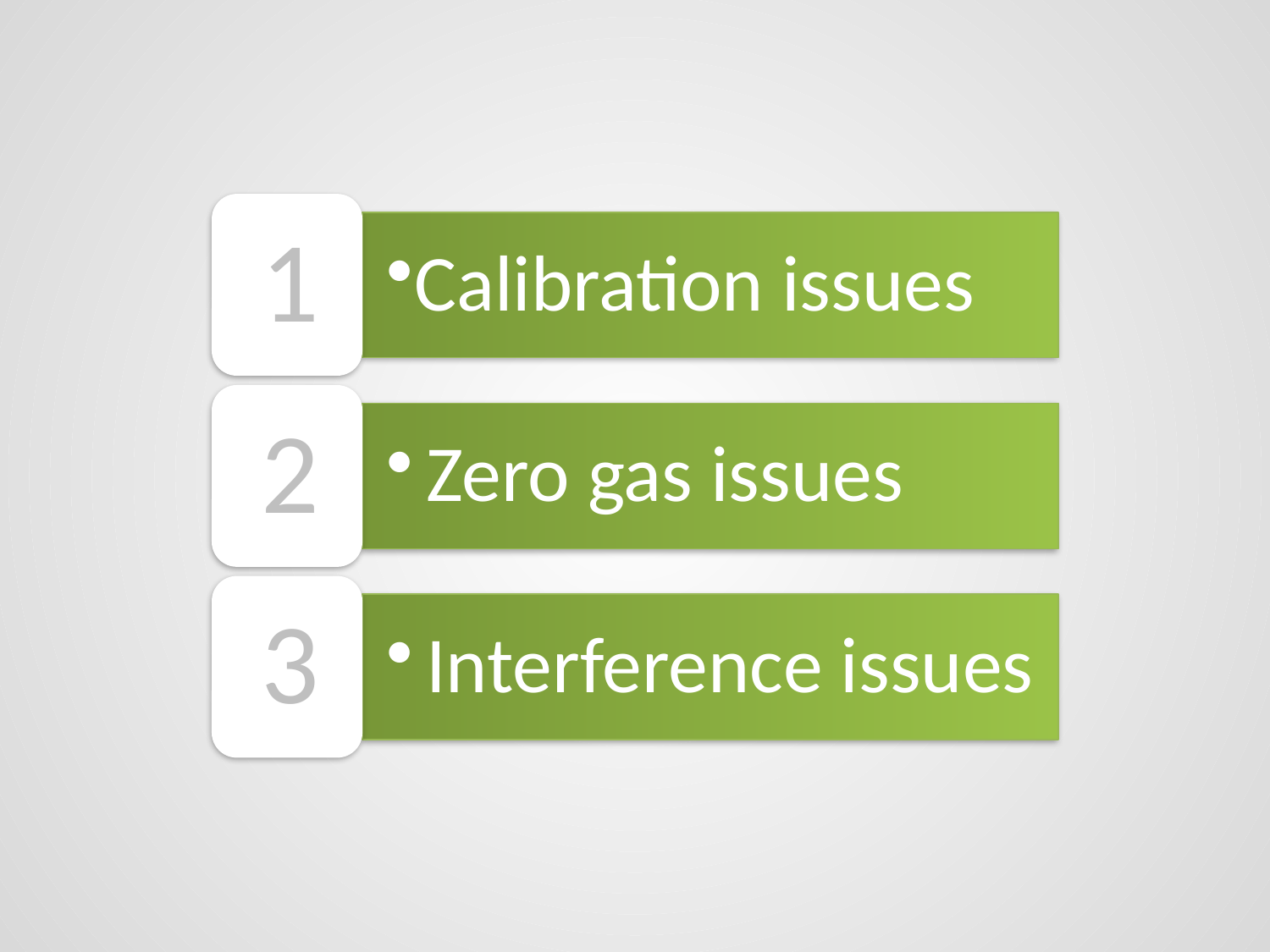

Calibration issues
1
Zero gas issues
2
Interference issues
3